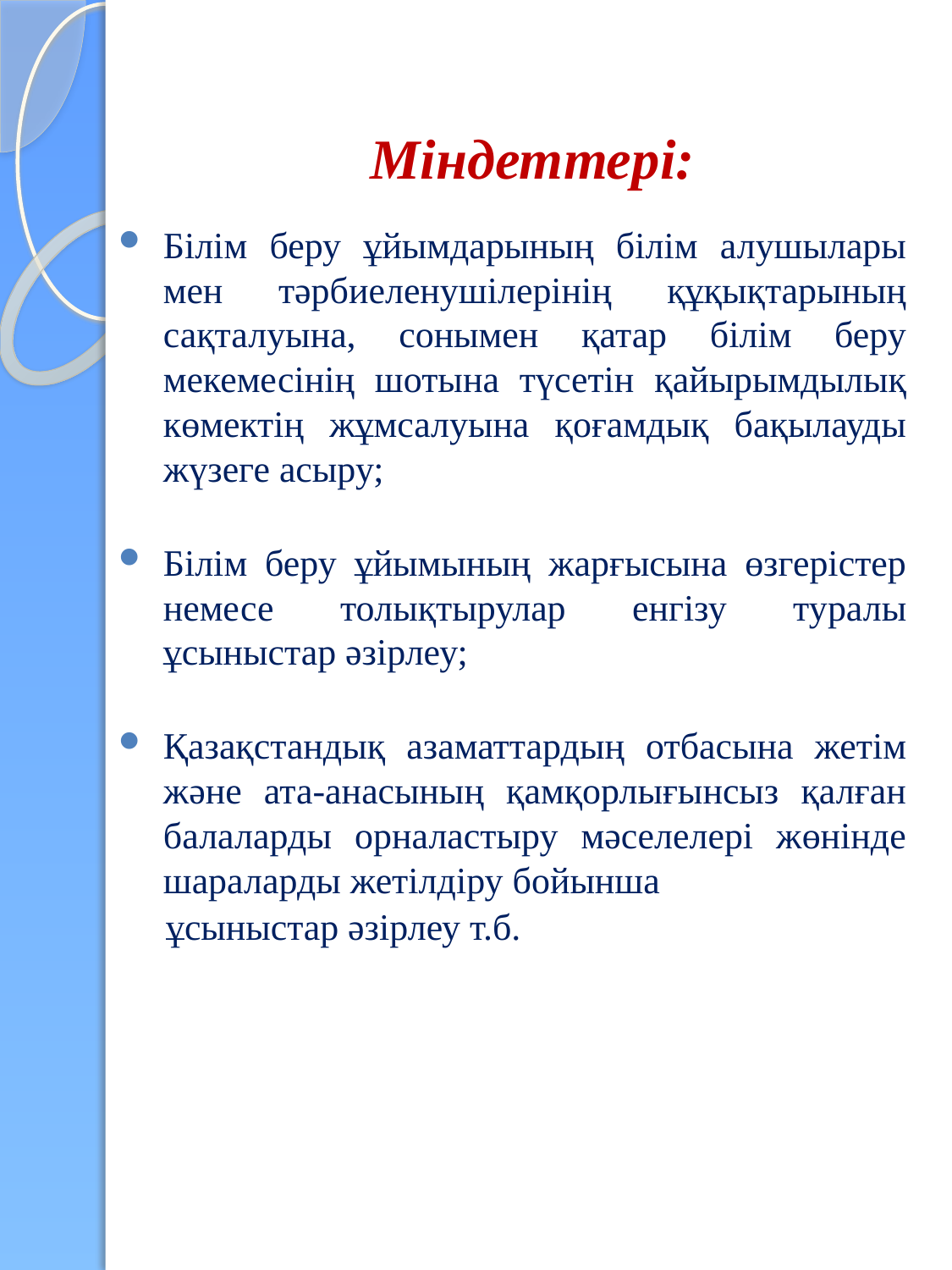

# Міндеттері:
Білім беру ұйымдарының білім алушылары мен тәрбиеленушілерінің құқықтарының сақталуына, сонымен қатар білім беру мекемесінің шотына түсетін қайырымдылық көмектің жұмсалуына қоғамдық бақылауды жүзеге асыру;

Білім беру ұйымының жарғысына өзгерістер немесе толықтырулар енгізу туралы ұсыныстар әзірлеу;

Қазақстандық азаматтардың отбасына жетім және ата-анасының қамқорлығынсыз қалған балаларды орналастыру мәселелері жөнінде шараларды жетілдіру бойынша
    ұсыныстар әзірлеу т.б.